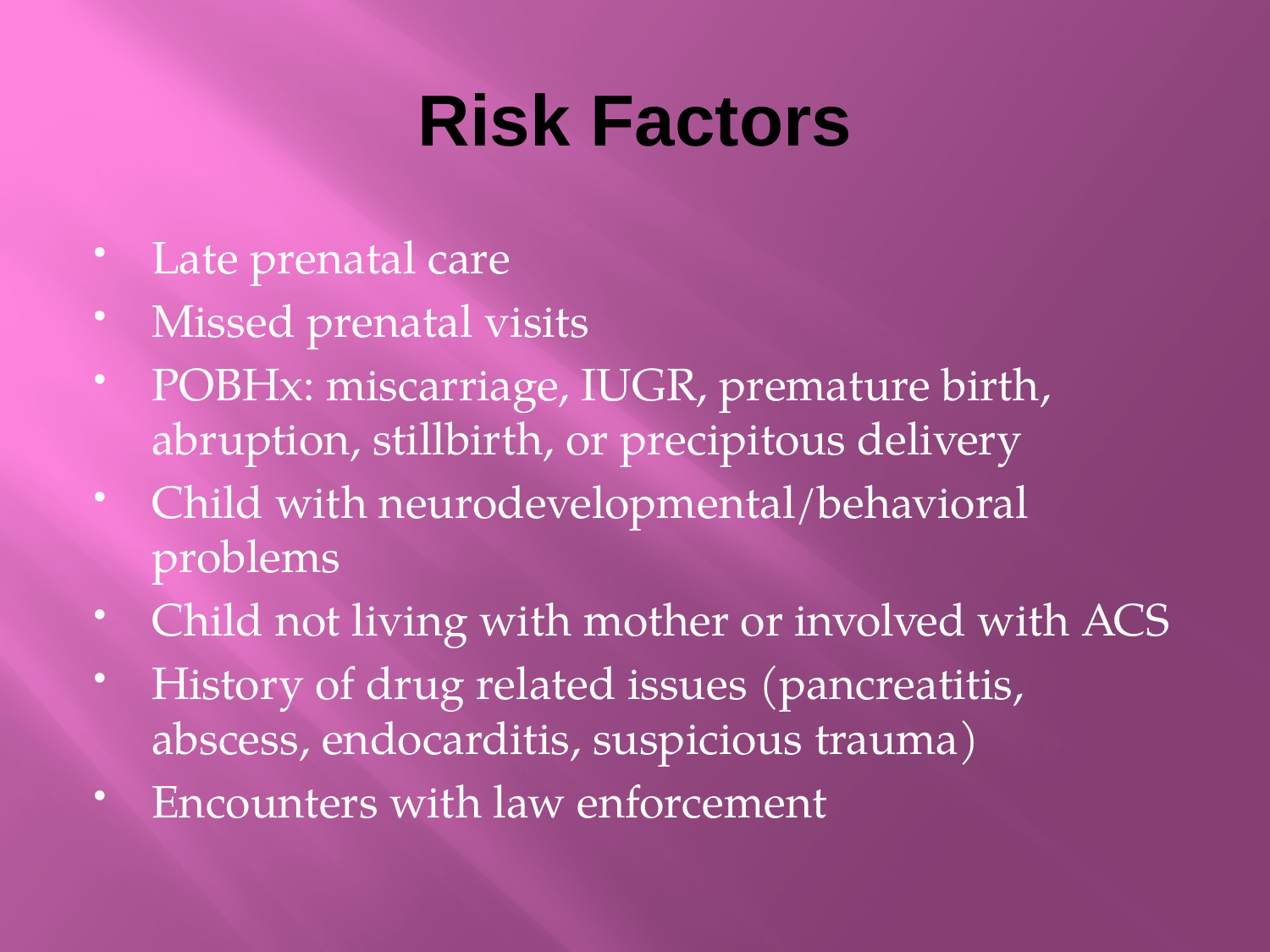

# Risk Factors
Late prenatal care
Missed prenatal visits
POBHx: miscarriage, IUGR, premature birth, abruption, stillbirth, or precipitous delivery
Child with neurodevelopmental/behavioral problems
Child not living with mother or involved with ACS
History of drug related issues (pancreatitis, abscess, endocarditis, suspicious trauma)
Encounters with law enforcement